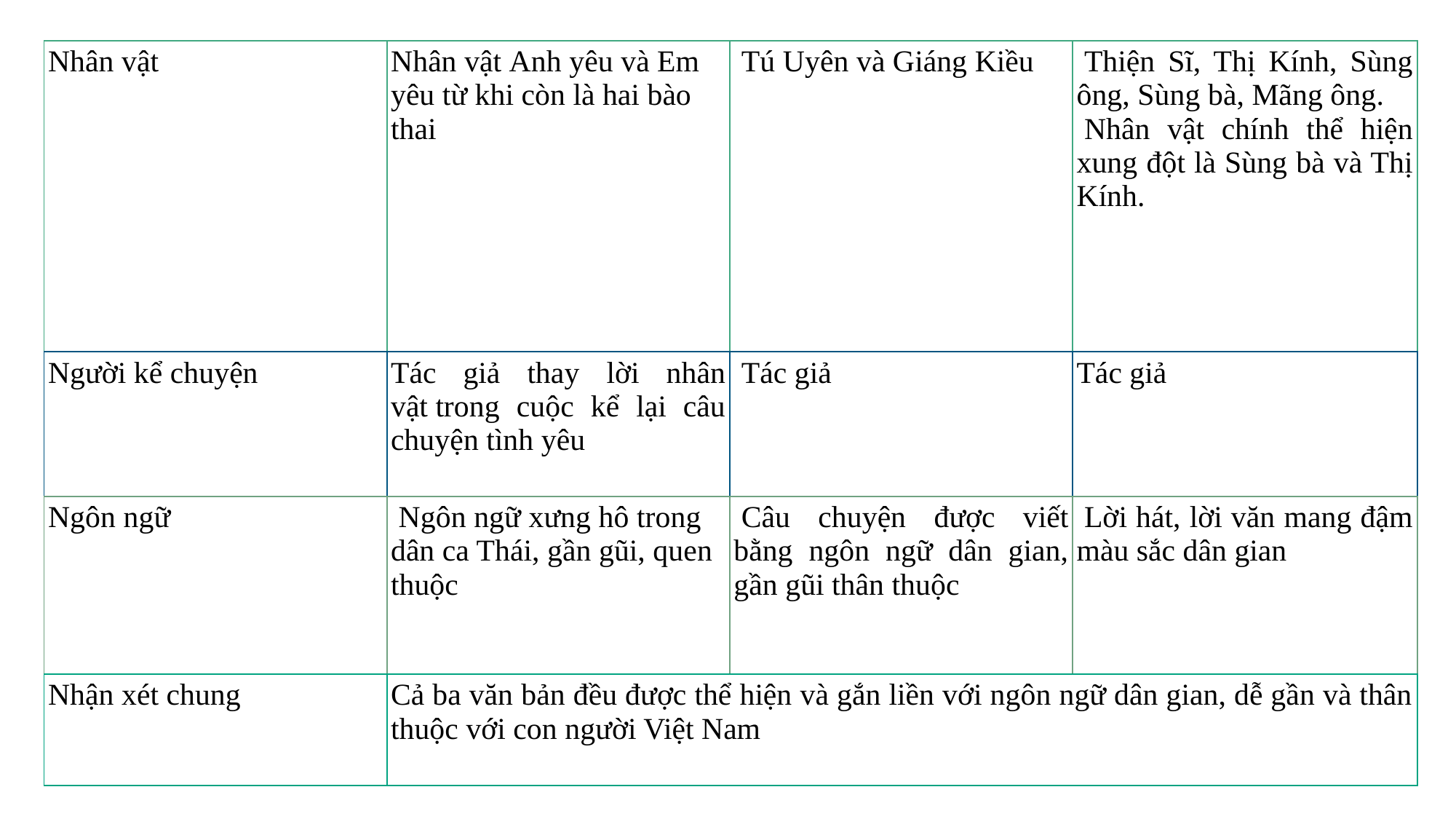

| Nhân vật | Nhân vật Anh yêu và Em yêu từ khi còn là hai bào thai | Tú Uyên và Giáng Kiều | Thiện Sĩ, Thị Kính, Sùng ông, Sùng bà, Mãng ông.  Nhân vật chính thể hiện xung đột là Sùng bà và Thị Kính. |
| --- | --- | --- | --- |
| Người kể chuyện | Tác giả thay lời nhân vật trong cuộc kể lại câu chuyện tình yêu | Tác giả | Tác giả |
| Ngôn ngữ | Ngôn ngữ xưng hô trong dân ca Thái, gần gũi, quen thuộc | Câu chuyện được viết bằng ngôn ngữ dân gian, gần gũi thân thuộc | Lời hát, lời văn mang đậm màu sắc dân gian |
| Nhận xét chung | Cả ba văn bản đều được thể hiện và gắn liền với ngôn ngữ dân gian, dễ gần và thân thuộc với con người Việt Nam |  |  |